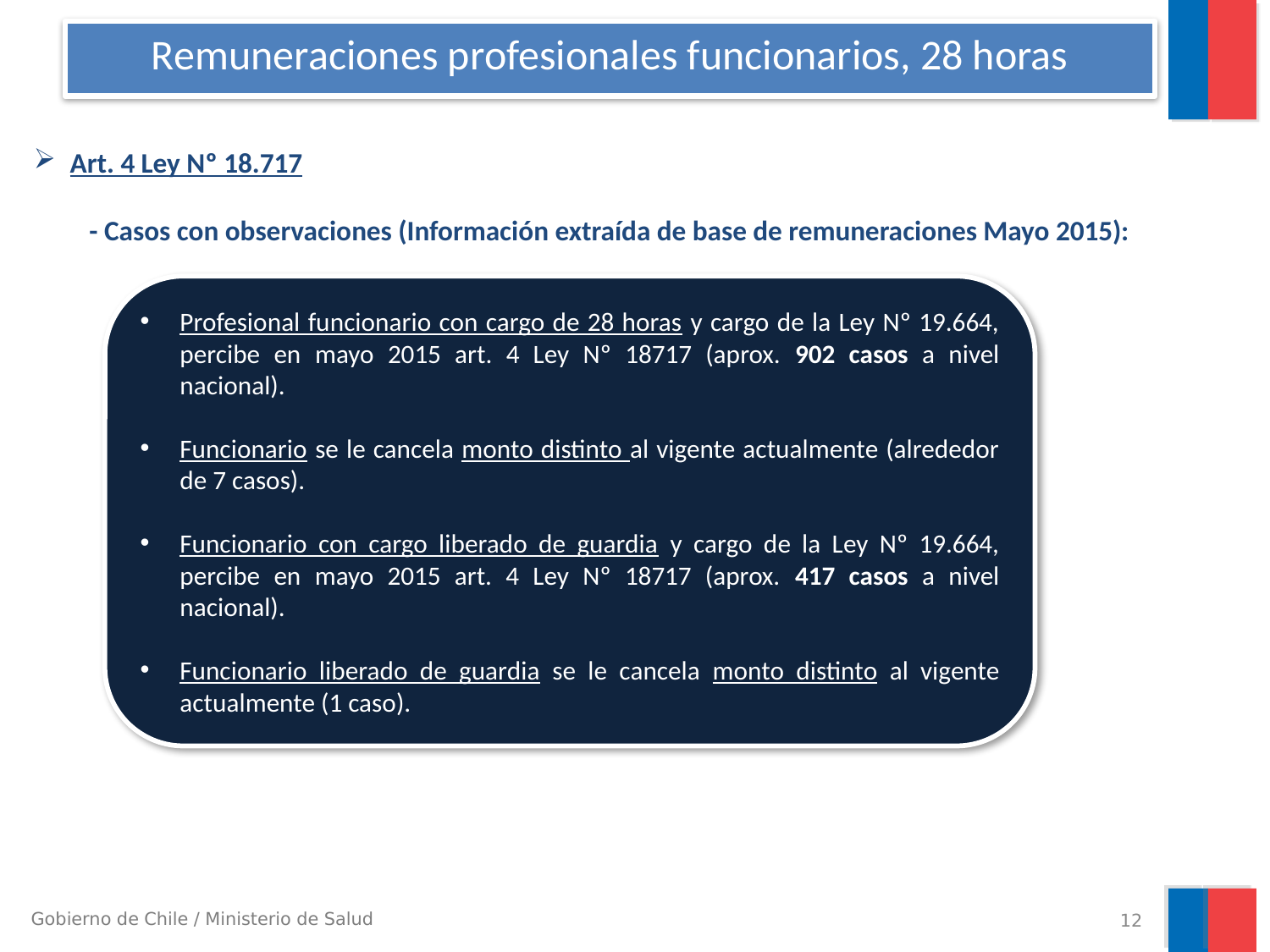

# Remuneraciones profesionales funcionarios, 28 horas
 Art. 4 Ley Nº 18.717

- Casos con observaciones (Información extraída de base de remuneraciones Mayo 2015):

Profesional funcionario con cargo de 28 horas y cargo de la Ley Nº 19.664, percibe en mayo 2015 art. 4 Ley Nº 18717 (aprox. 902 casos a nivel nacional).

Funcionario se le cancela monto distinto al vigente actualmente (alrededor de 7 casos).

Funcionario con cargo liberado de guardia y cargo de la Ley Nº 19.664, percibe en mayo 2015 art. 4 Ley Nº 18717 (aprox. 417 casos a nivel nacional).

Funcionario liberado de guardia se le cancela monto distinto al vigente actualmente (1 caso).

12